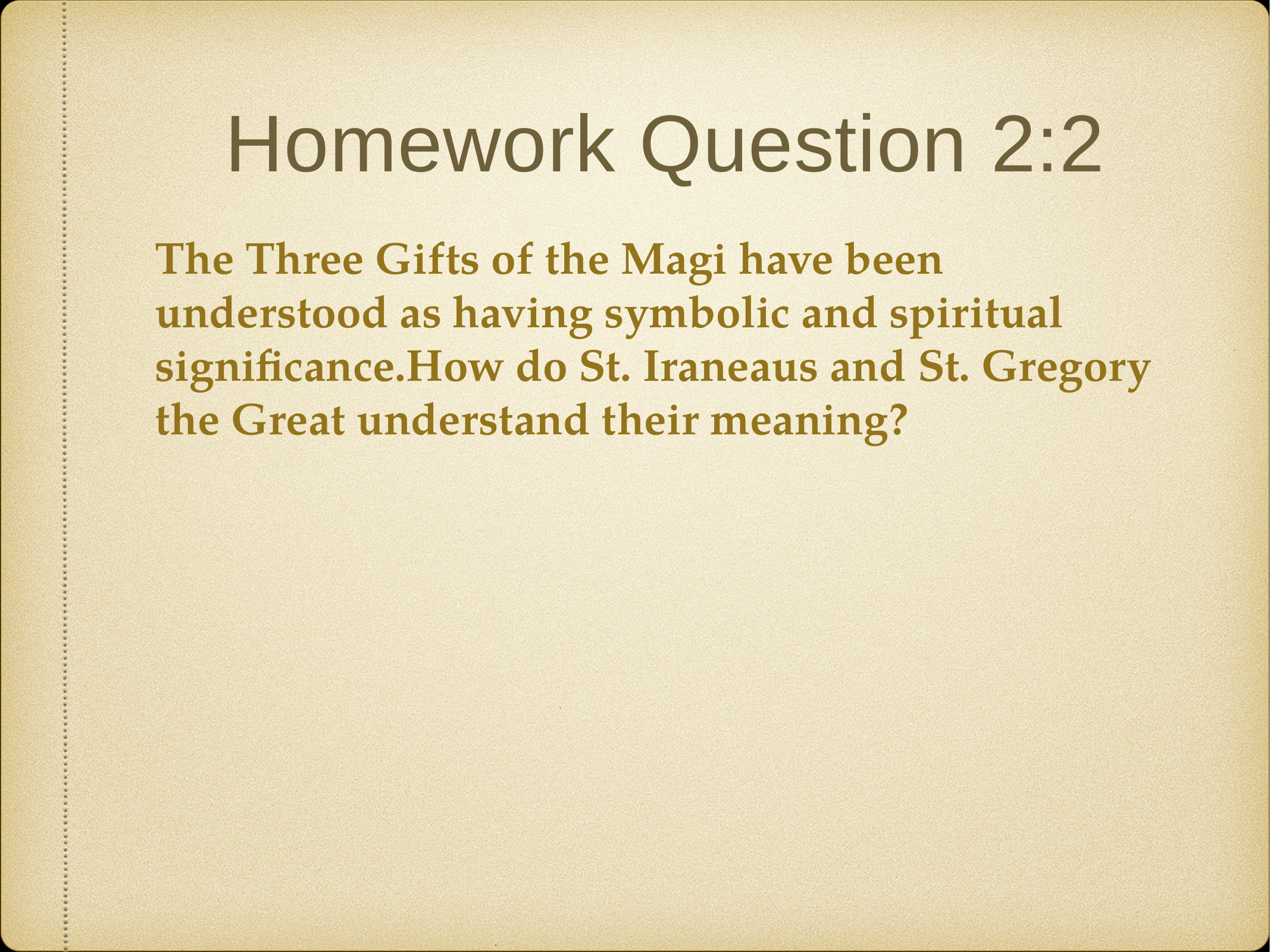

# Homework Question 2:2
The Three Gifts of the Magi have been understood as having symbolic and spiritual significance.How do St. Iraneaus and St. Gregory the Great understand their meaning?